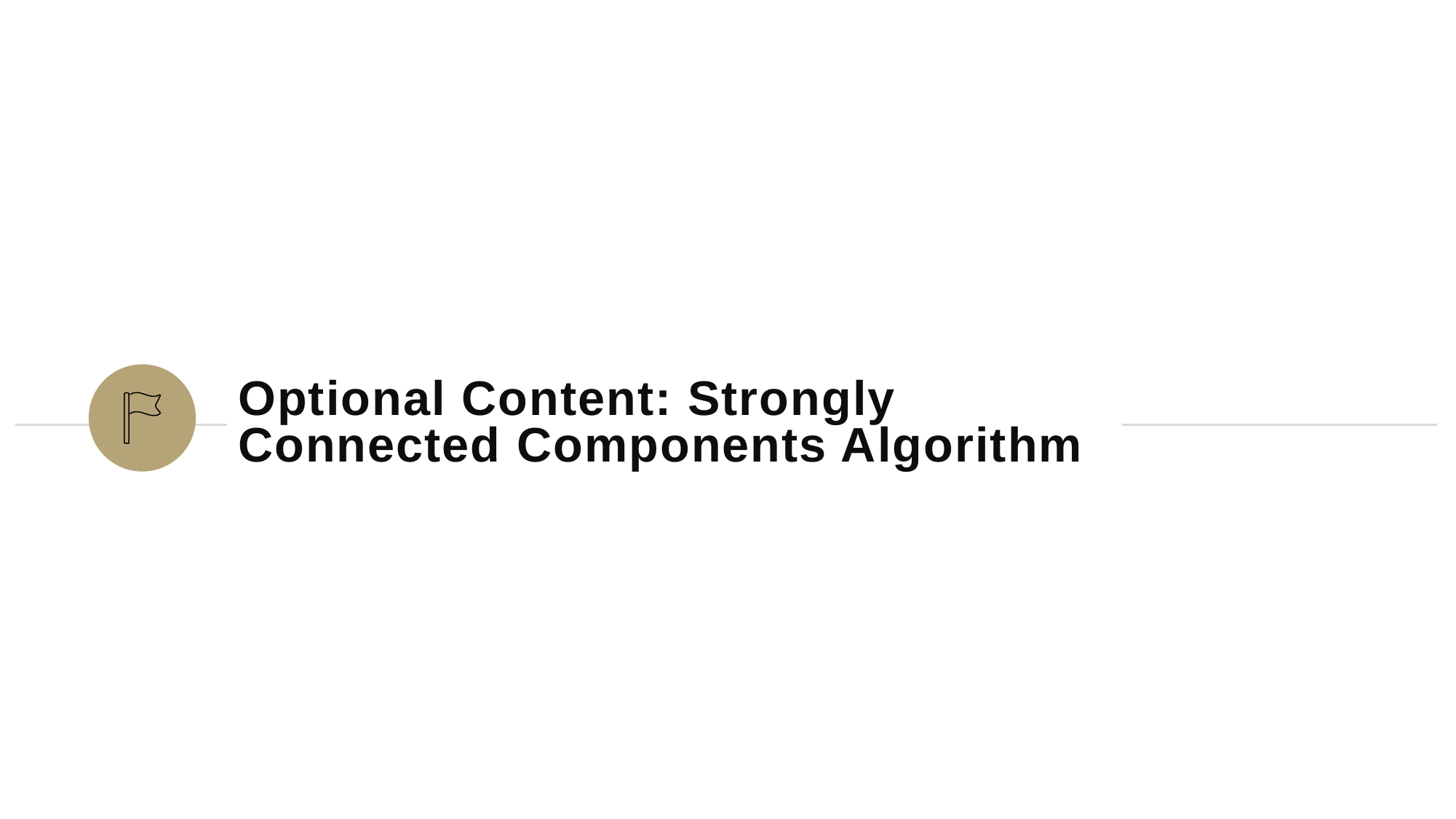

# Optional Content: Strongly Connected Components Algorithm